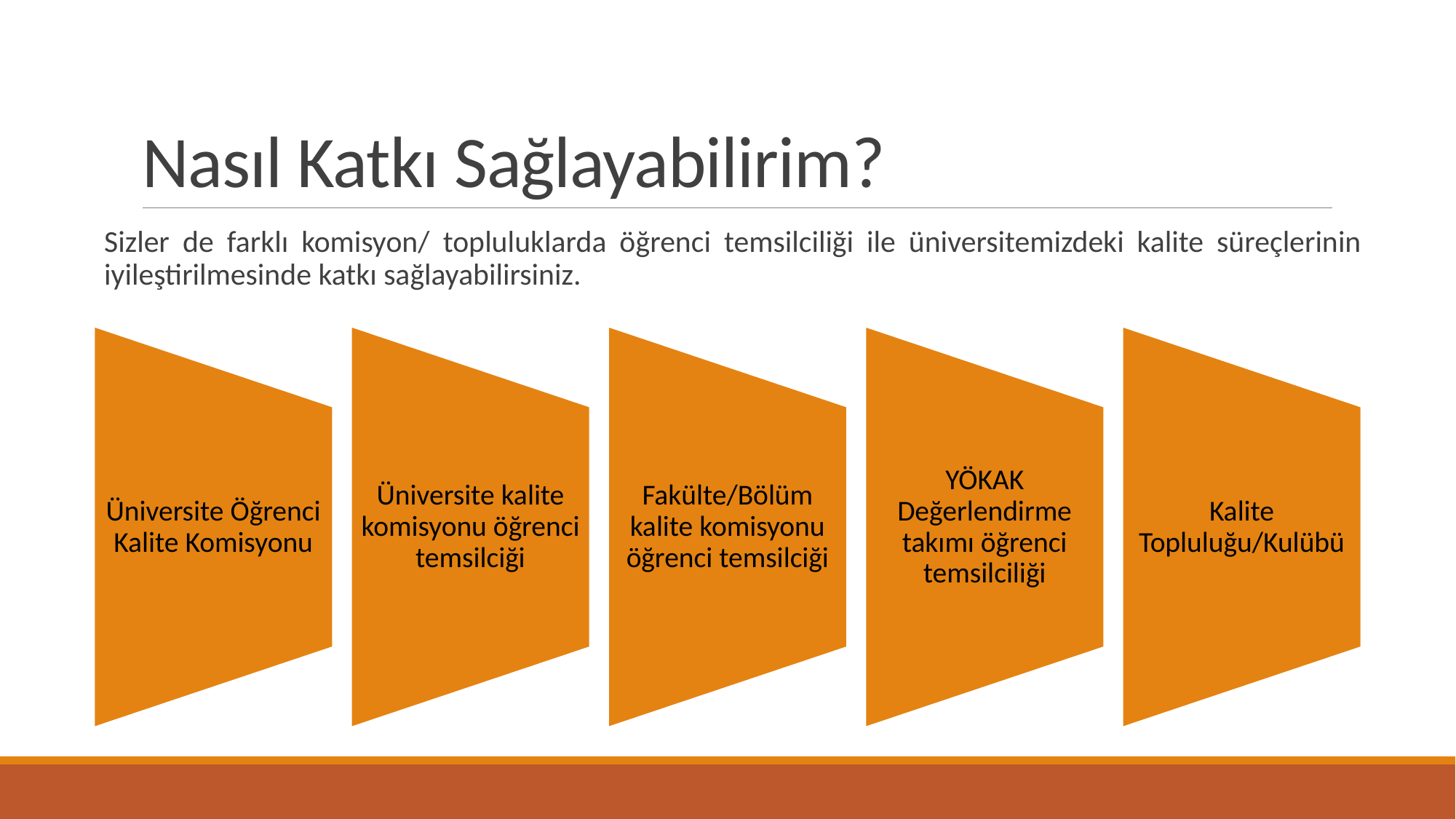

# Nasıl Katkı Sağlayabilirim?
Sizler de farklı komisyon/ topluluklarda öğrenci temsilciliği ile üniversitemizdeki kalite süreçlerinin iyileştirilmesinde katkı sağlayabilirsiniz.

Üniversite Öğrenci Kalite Komisyonu
Üniversite kalite komisyonu öğrenci temsilciği
Fakülte/Bölüm kalite komisyonu öğrenci temsilciği
YÖKAK Değerlendirme takımı öğrenci temsilciliği
Kalite Topluluğu/Kulübü